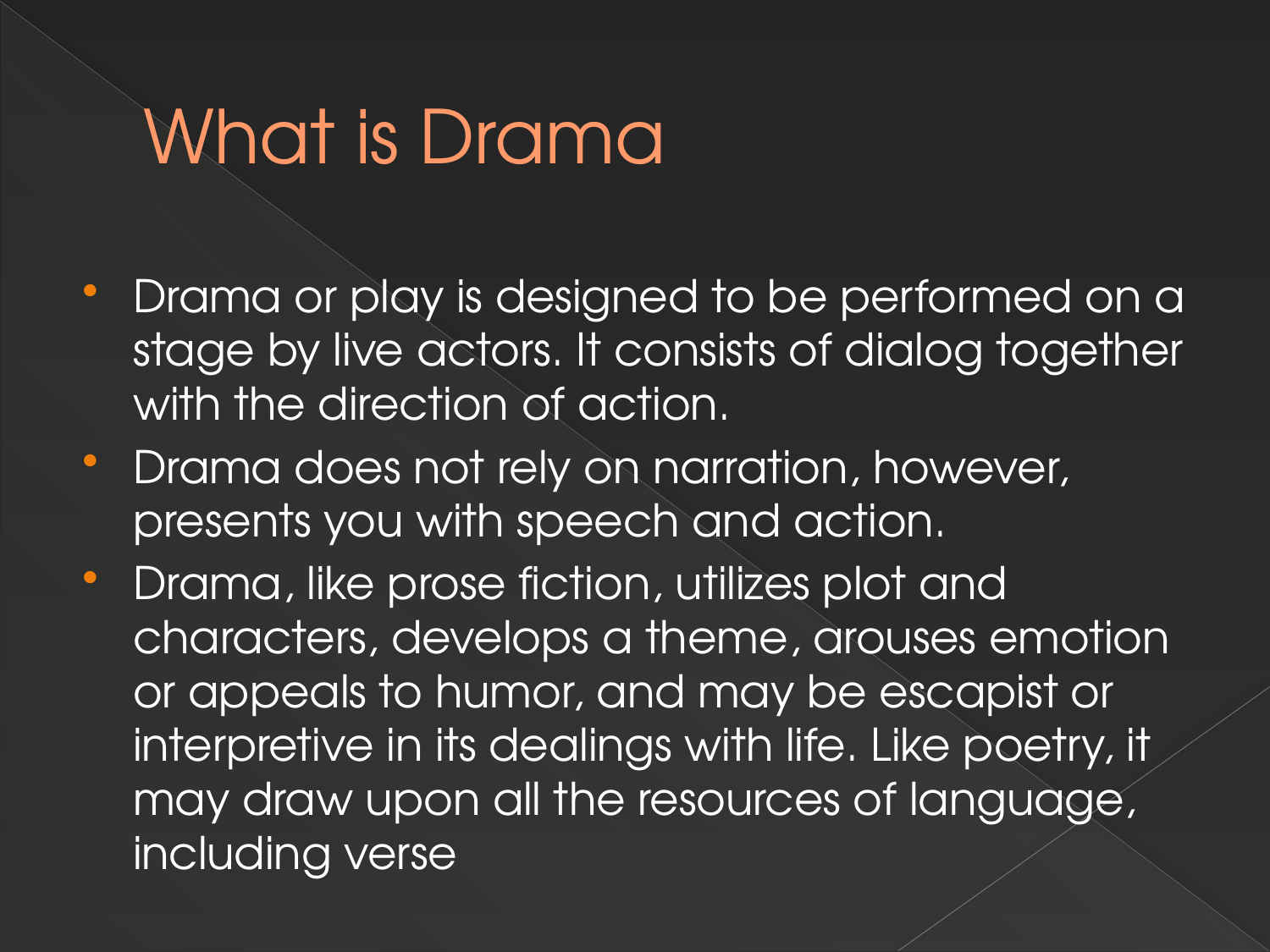

# What is Drama
Drama or play is designed to be performed on a stage by live actors. It consists of dialog together with the direction of action.
Drama does not rely on narration, however, presents you with speech and action.
Drama, like prose fiction, utilizes plot and characters, develops a theme, arouses emotion or appeals to humor, and may be escapist or interpretive in its dealings with life. Like poetry, it may draw upon all the resources of language, including verse